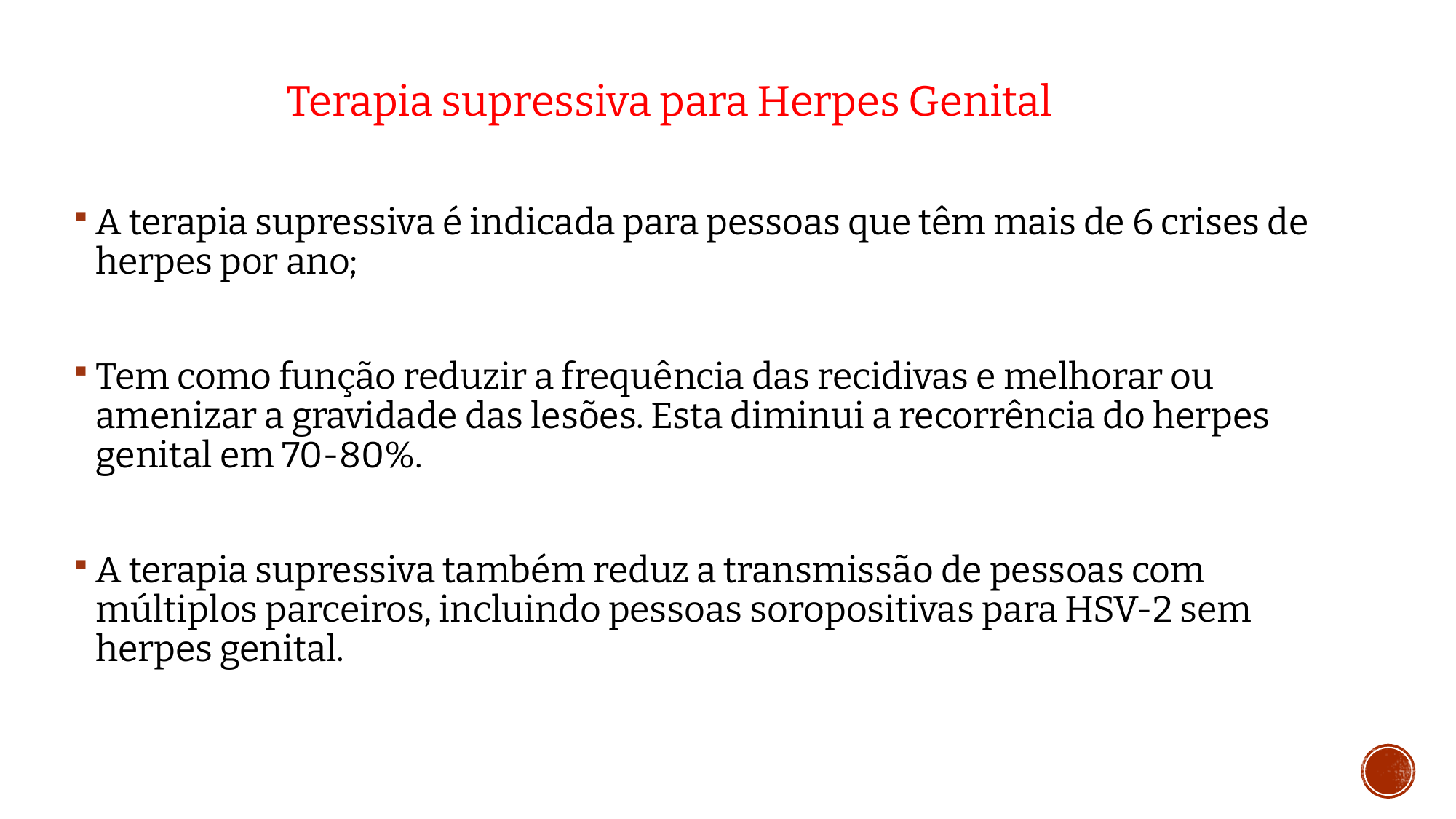

#
Terapia supressiva para Herpes Genital
A terapia supressiva é indicada para pessoas que têm mais de 6 crises de herpes por ano;

Tem como função reduzir a frequência das recidivas e melhorar ou amenizar a gravidade das lesões. Esta diminui a recorrência do herpes genital em 70-80%.

A terapia supressiva também reduz a transmissão de pessoas com múltiplos parceiros, incluindo pessoas soropositivas para HSV-2 sem herpes genital.